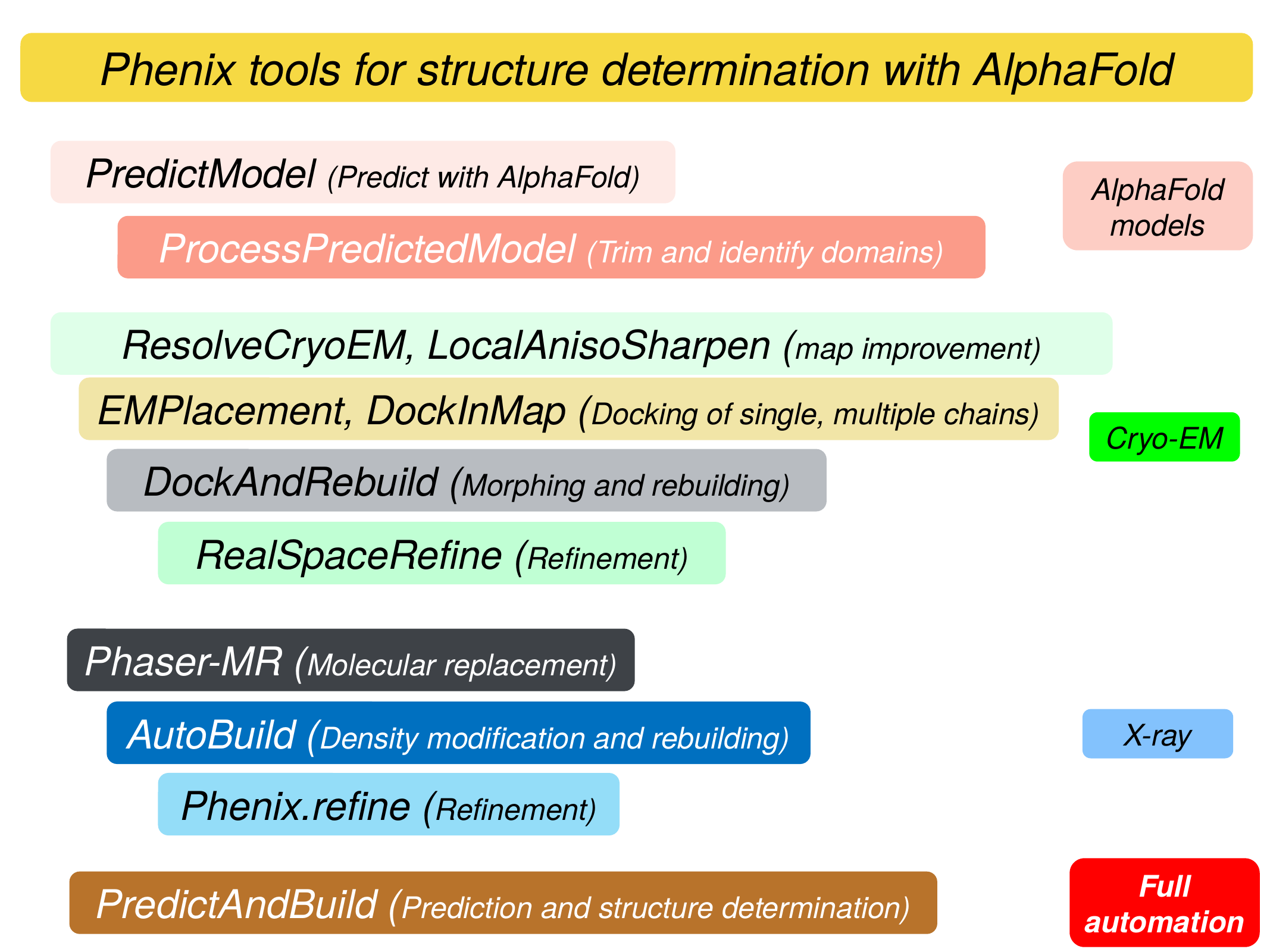

Phenix tools for structure determination with AlphaFold
PredictModel (Predict with AlphaFold)
AlphaFold models
ProcessPredictedModel (Trim and identify domains)
ResolveCryoEM, LocalAnisoSharpen (map improvement)
EMPlacement, DockInMap (Docking of single, multiple chains)
Cryo-EM
DockAndRebuild (Morphing and rebuilding)
RealSpaceRefine (Refinement)
Phaser-MR (Molecular replacement)
AutoBuild (Density modification and rebuilding)
X-ray
Phenix.refine (Refinement)
Full automation
PredictAndBuild (Prediction and structure determination)